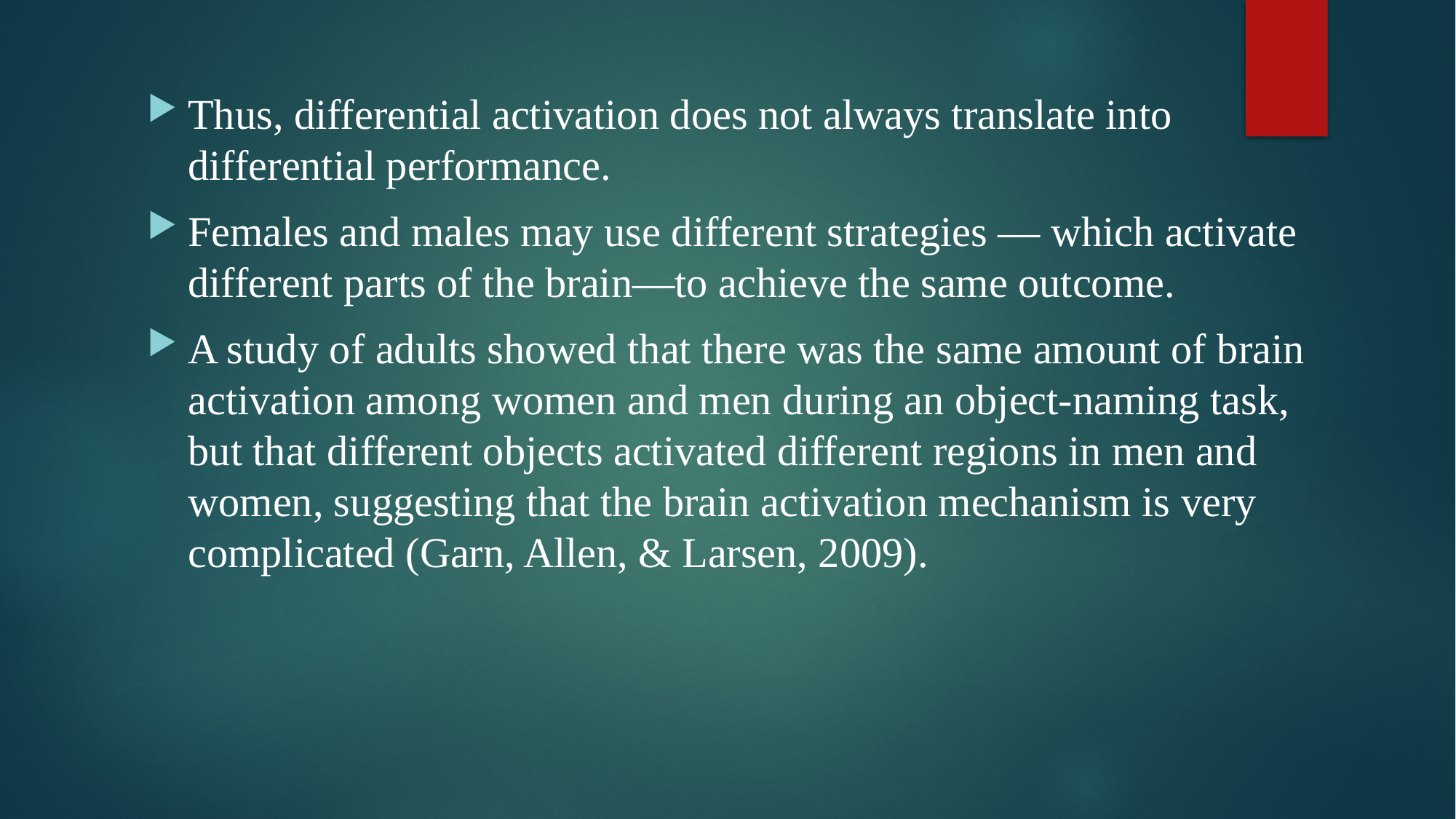

Thus, differential activation does not always translate into differential performance.
Females and males may use different strategies — which activate different parts of the brain—to achieve the same outcome.
A study of adults showed that there was the same amount of brain activation among women and men during an object-naming task, but that different objects activated different regions in men and women, suggesting that the brain activation mechanism is very complicated (Garn, Allen, & Larsen, 2009).